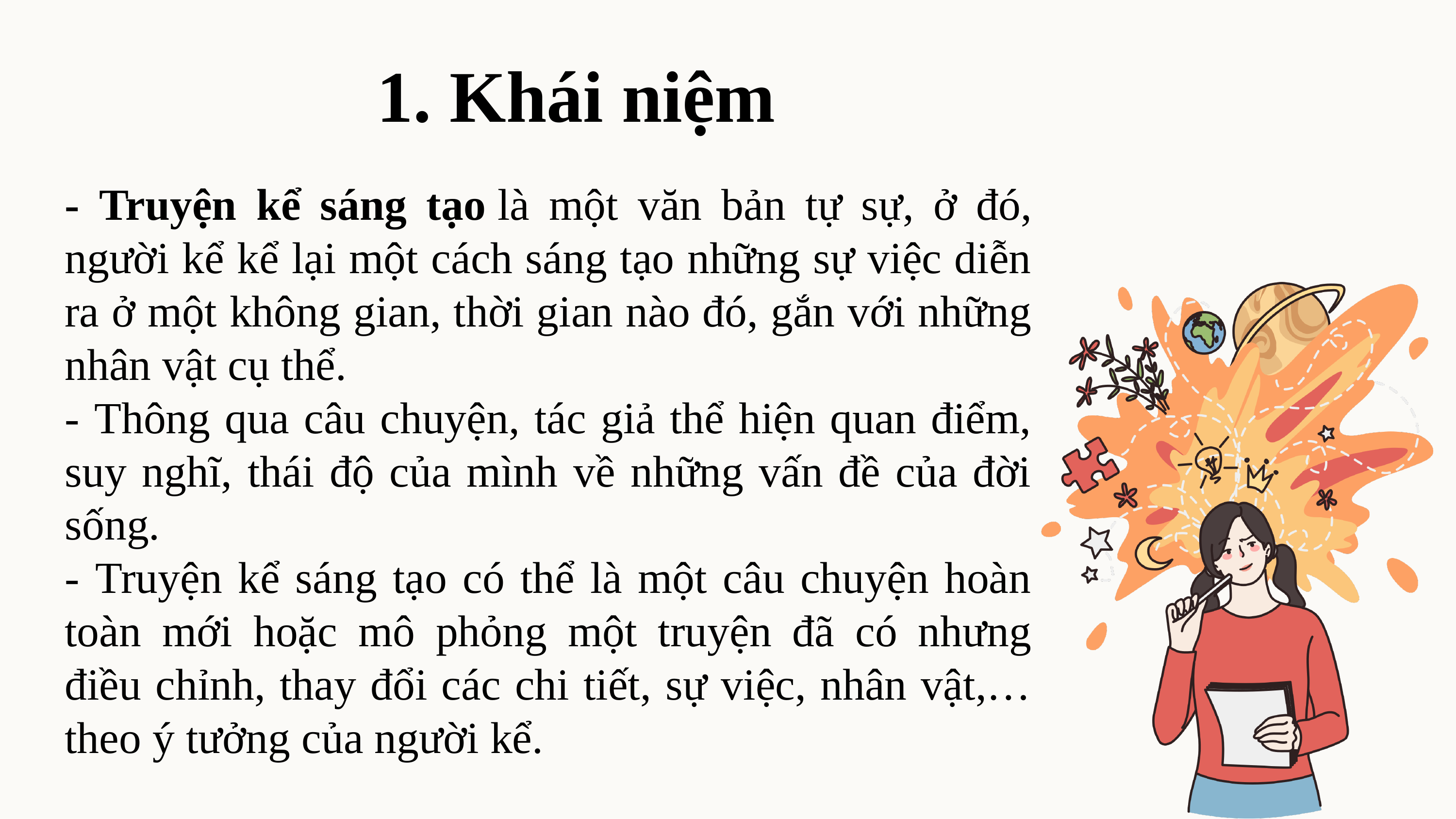

1. Khái niệm
- Truyện kể sáng tạo là một văn bản tự sự, ở đó, người kể kể lại một cách sáng tạo những sự việc diễn ra ở một không gian, thời gian nào đó, gắn với những nhân vật cụ thể.
- Thông qua câu chuyện, tác giả thể hiện quan điểm, suy nghĩ, thái độ của mình về những vấn đề của đời sống.
- Truyện kể sáng tạo có thể là một câu chuyện hoàn toàn mới hoặc mô phỏng một truyện đã có nhưng điều chỉnh, thay đổi các chi tiết, sự việc, nhân vật,… theo ý tưởng của người kể.